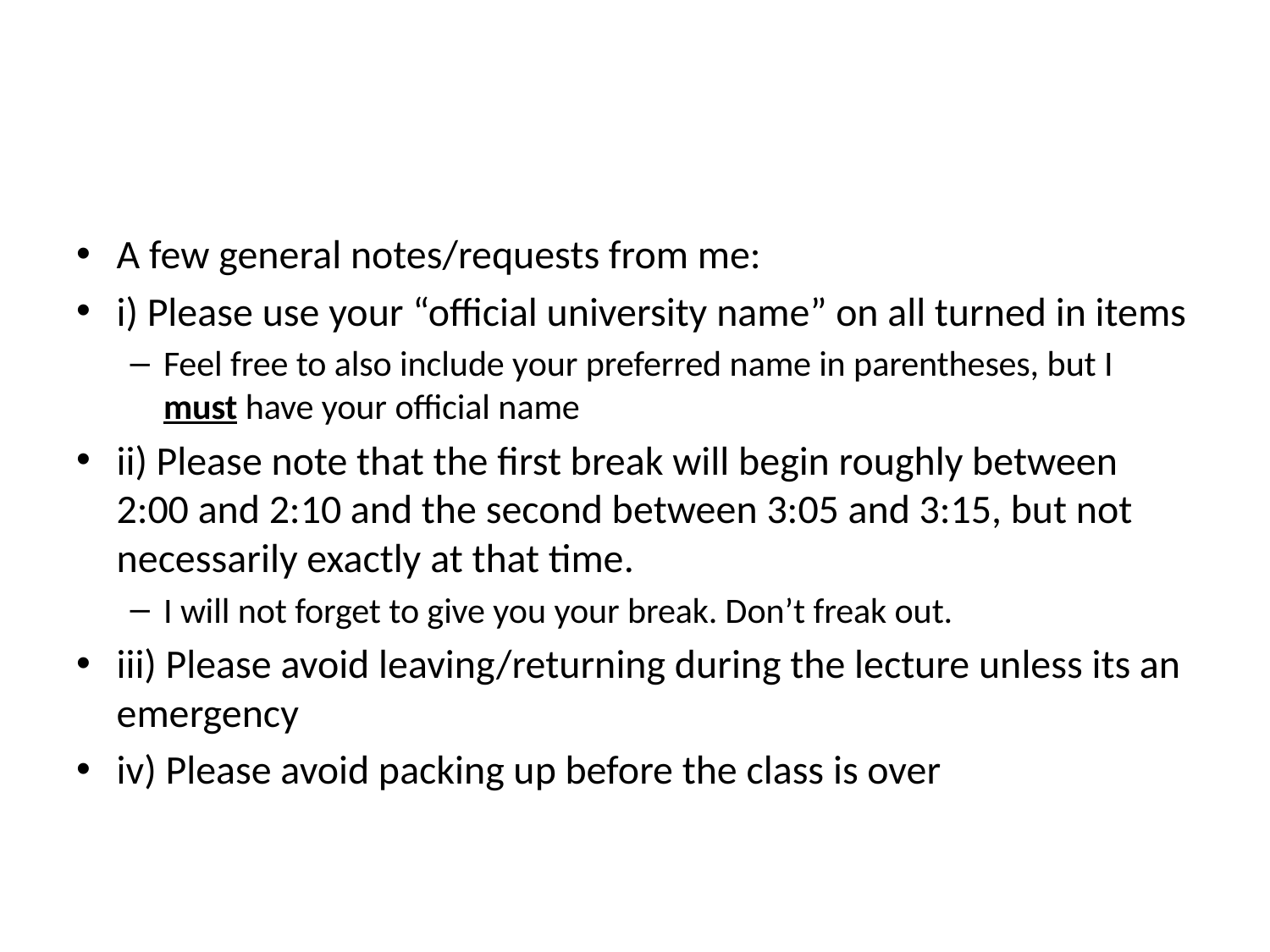

#
A few general notes/requests from me:
i) Please use your “official university name” on all turned in items
Feel free to also include your preferred name in parentheses, but I must have your official name
ii) Please note that the first break will begin roughly between 2:00 and 2:10 and the second between 3:05 and 3:15, but not necessarily exactly at that time.
I will not forget to give you your break. Don’t freak out.
iii) Please avoid leaving/returning during the lecture unless its an emergency
iv) Please avoid packing up before the class is over